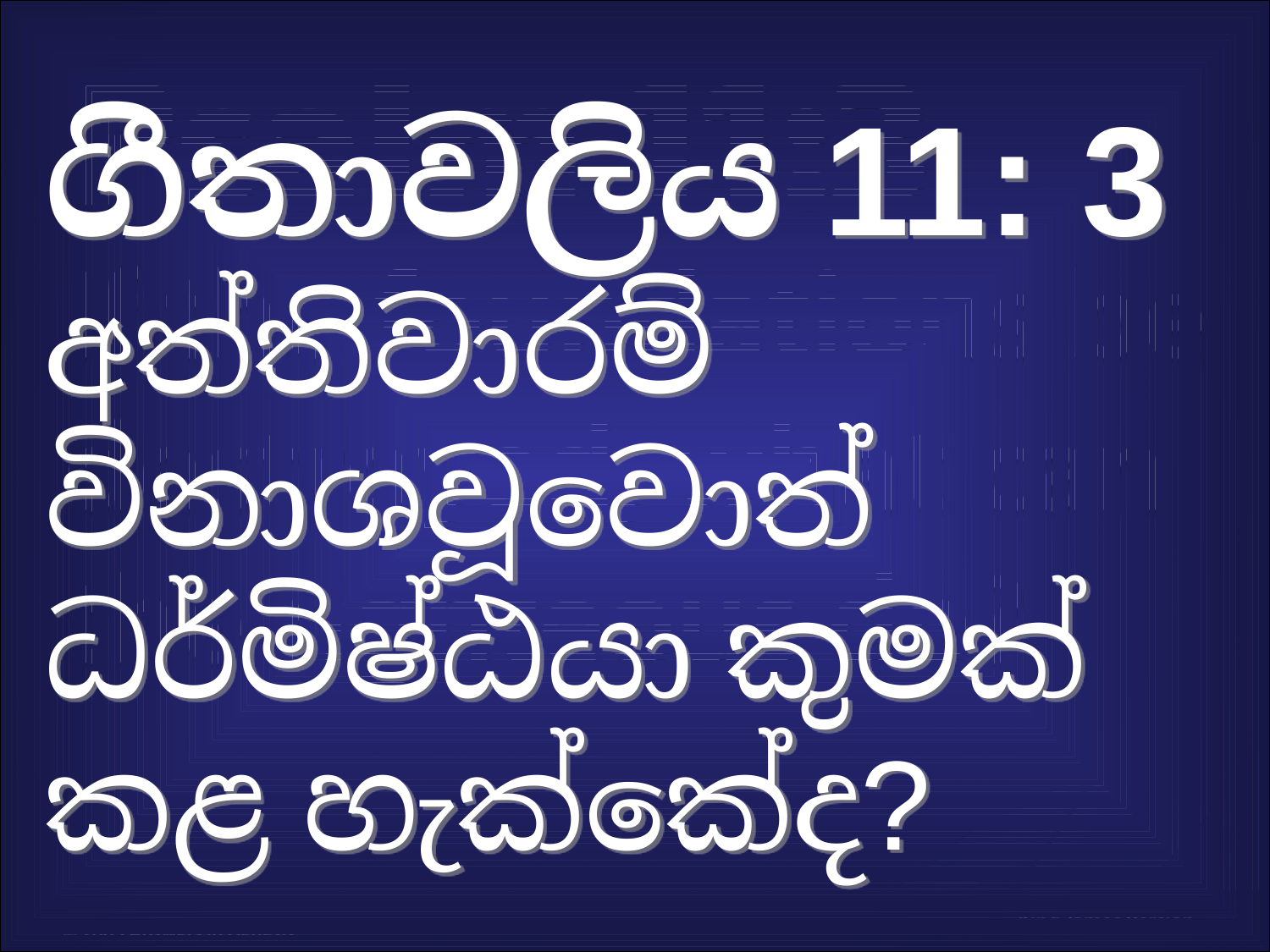

# Psalm 11:3 KJV 00422
ගීතාවලිය 11: 3
අත්තිවාරම් විනාශවූවොත් ධර්මිෂ්ඨයා කුමක් කළ හැක්කේද?